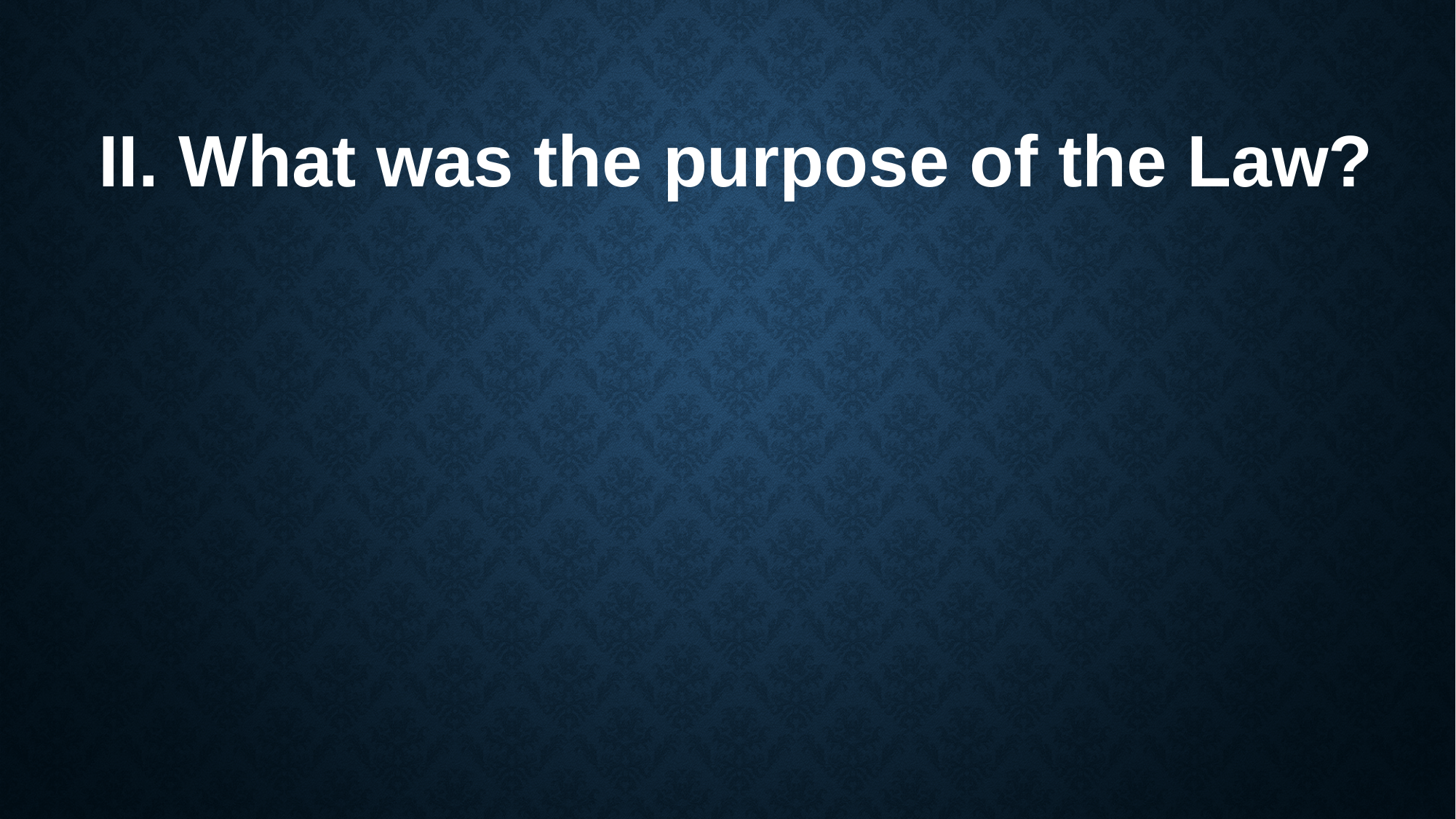

II. What was the purpose of the Law?